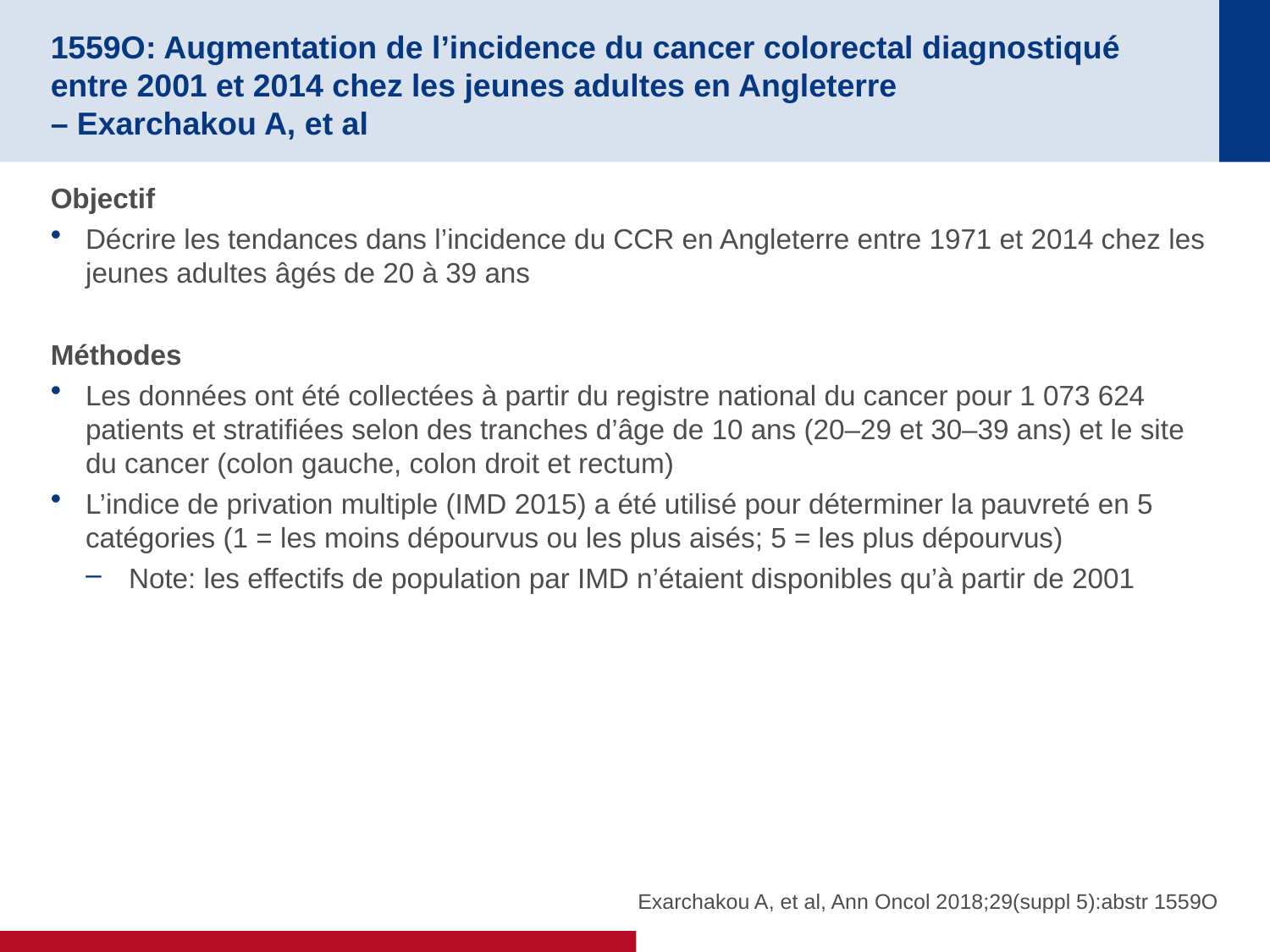

# 1559O: Augmentation de l’incidence du cancer colorectal diagnostiqué entre 2001 et 2014 chez les jeunes adultes en Angleterre – Exarchakou A, et al
Objectif
Décrire les tendances dans l’incidence du CCR en Angleterre entre 1971 et 2014 chez les jeunes adultes âgés de 20 à 39 ans

Méthodes
Les données ont été collectées à partir du registre national du cancer pour 1 073 624 patients et stratifiées selon des tranches d’âge de 10 ans (20–29 et 30–39 ans) et le site du cancer (colon gauche, colon droit et rectum)
L’indice de privation multiple (IMD 2015) a été utilisé pour déterminer la pauvreté en 5 catégories (1 = les moins dépourvus ou les plus aisés; 5 = les plus dépourvus)
Note: les effectifs de population par IMD n’étaient disponibles qu’à partir de 2001

Exarchakou A, et al, Ann Oncol 2018;29(suppl 5):abstr 1559O